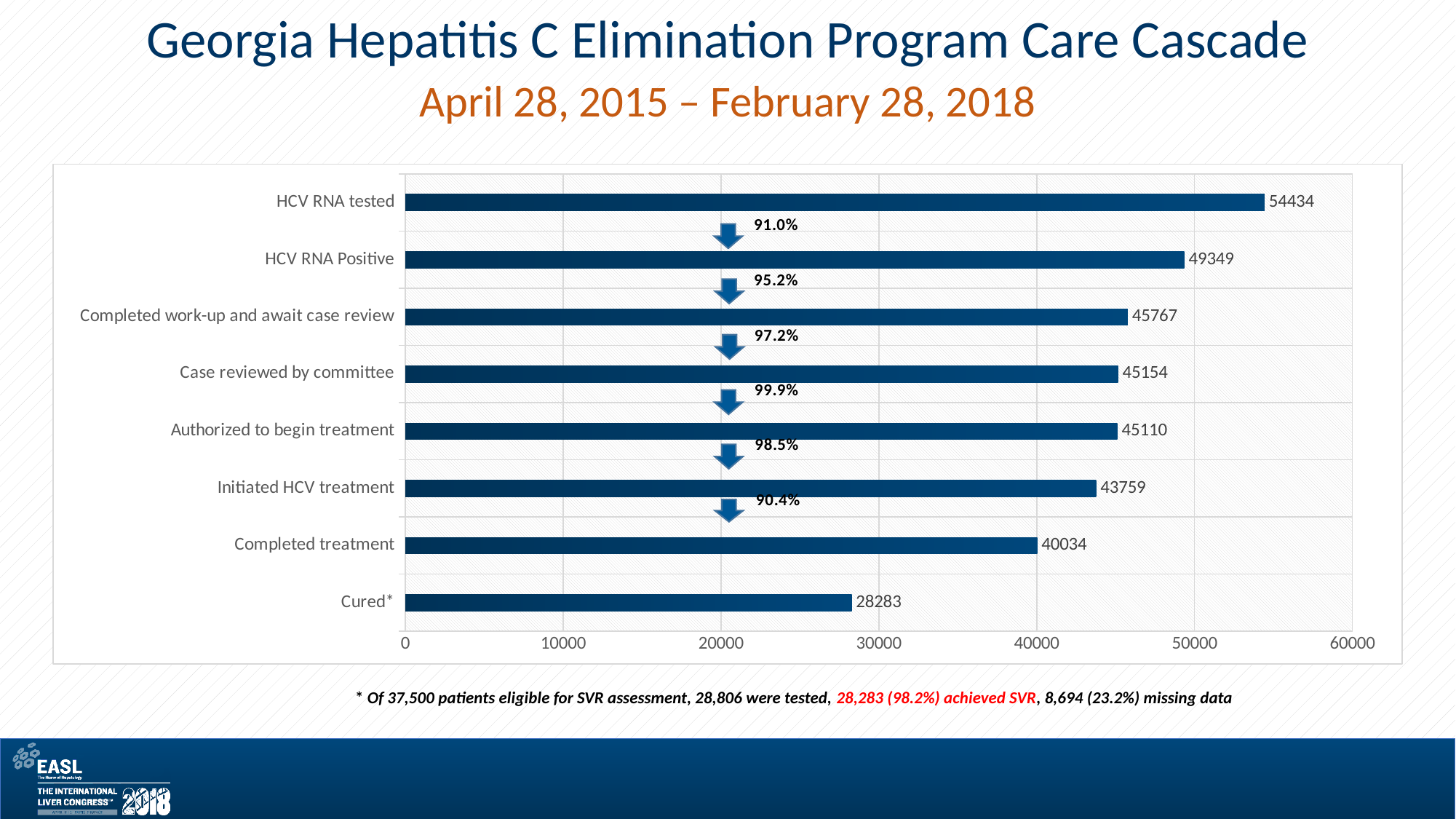

Georgia Hepatitis C Elimination Program Care Cascade
# April 28, 2015 – February 28, 2018

### Chart

| Category | Series 1 |
|---|---|
| Cured* | 28283.0 |
| Completed treatment | 40034.0 |
| Initiated HCV treatment | 43759.0 |
| Authorized to begin treatment | 45110.0 |
| Case reviewed by committee | 45154.0 |
| Completed work-up and await case review | 45767.0 |
| HCV RNA Positive | 49349.0 |
| HCV RNA tested | 54434.0 |
* Of 37,500 patients eligible for SVR assessment, 28,806 were tested, 28,283 (98.2%) achieved SVR, 8,694 (23.2%) missing data